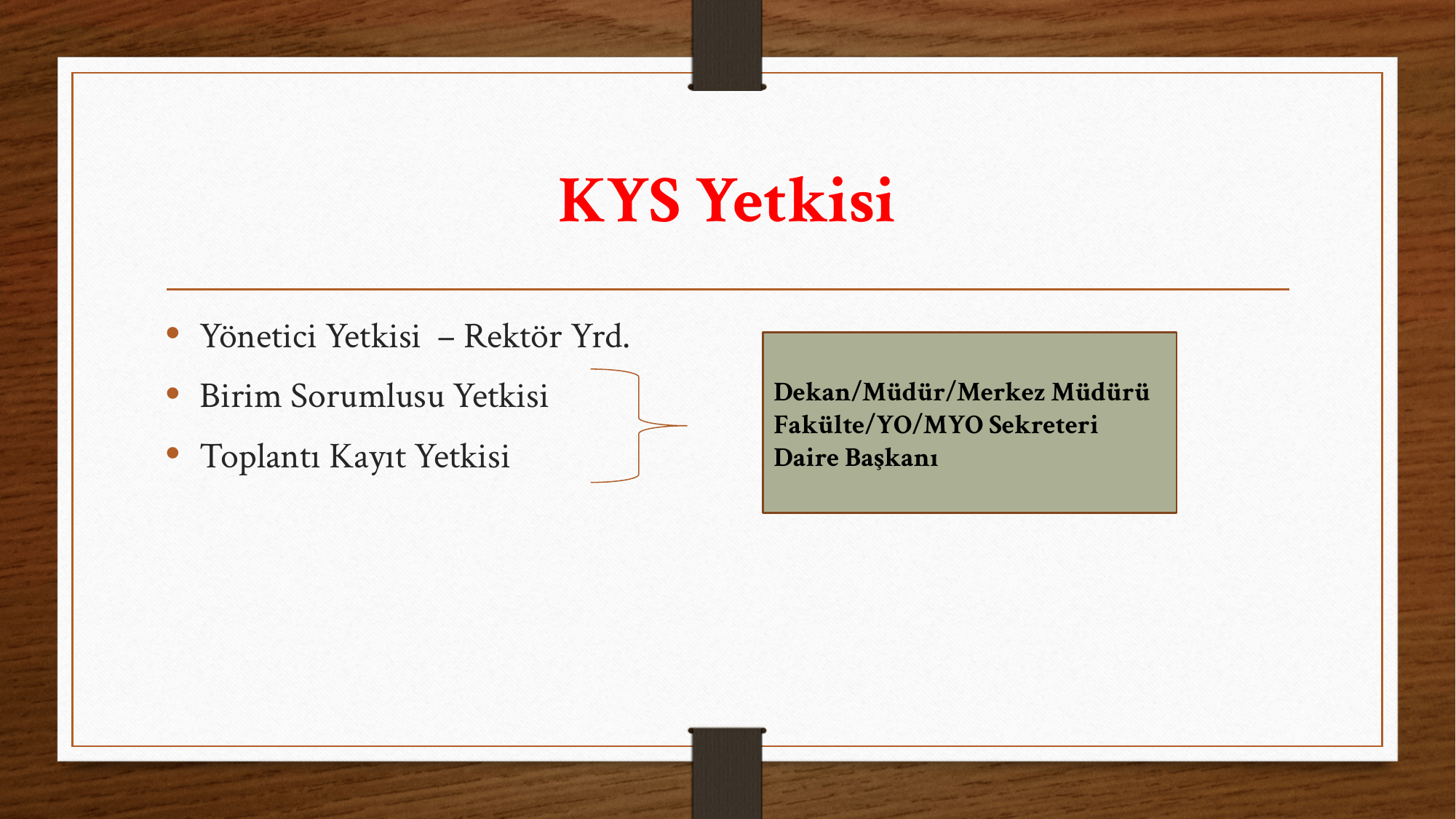

# KYS Yetkisi
Yönetici Yetkisi  – Rektör Yrd.
Birim Sorumlusu Yetkisi
Toplantı Kayıt Yetkisi

Dekan/Müdür/Merkez Müdürü
Fakülte/YO/MYO Sekreteri
Daire Başkanı